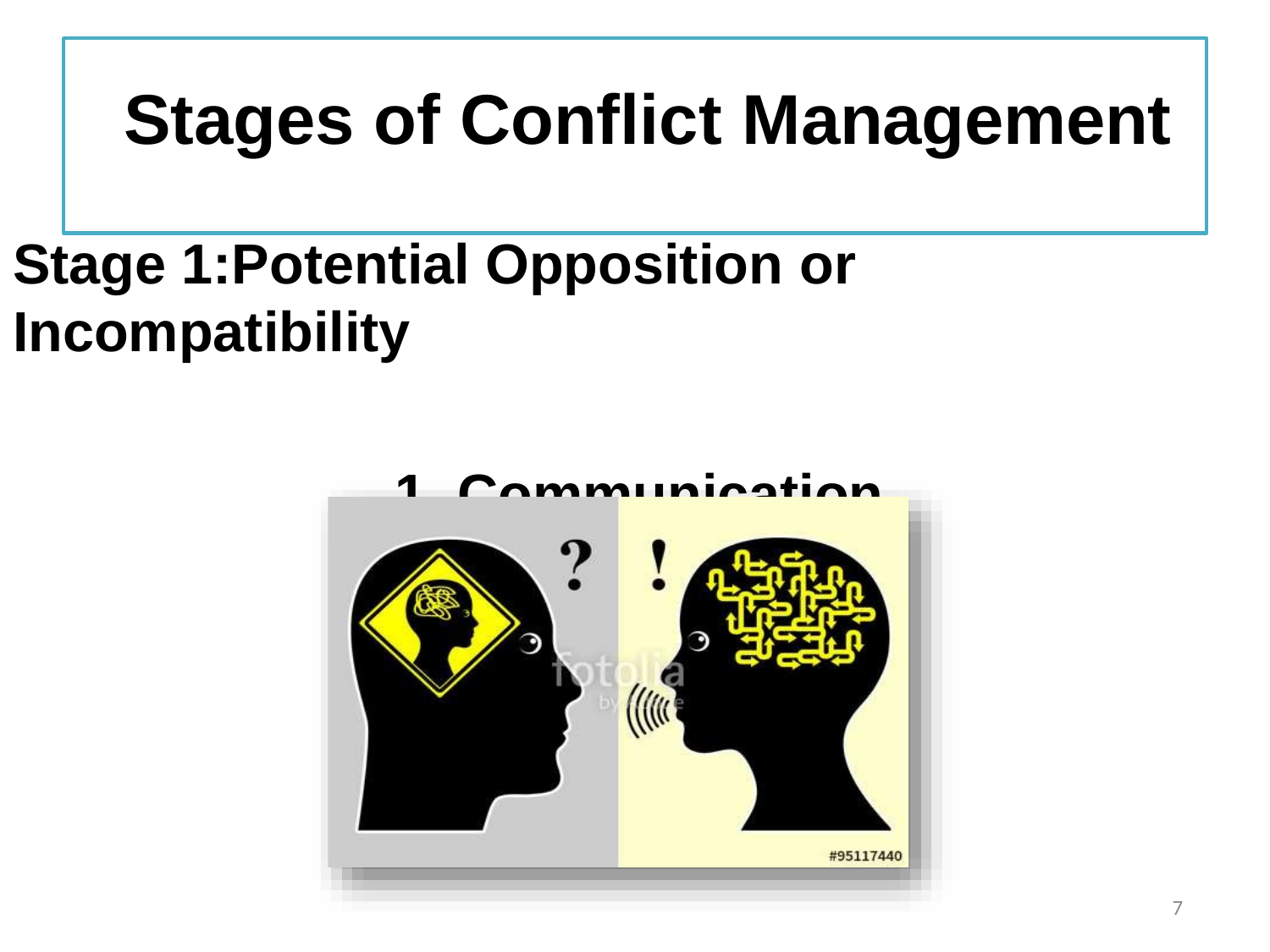

# Stages of Conflict Management
Stage 1:Potential Opposition or Incompatibility

1. Communication

7